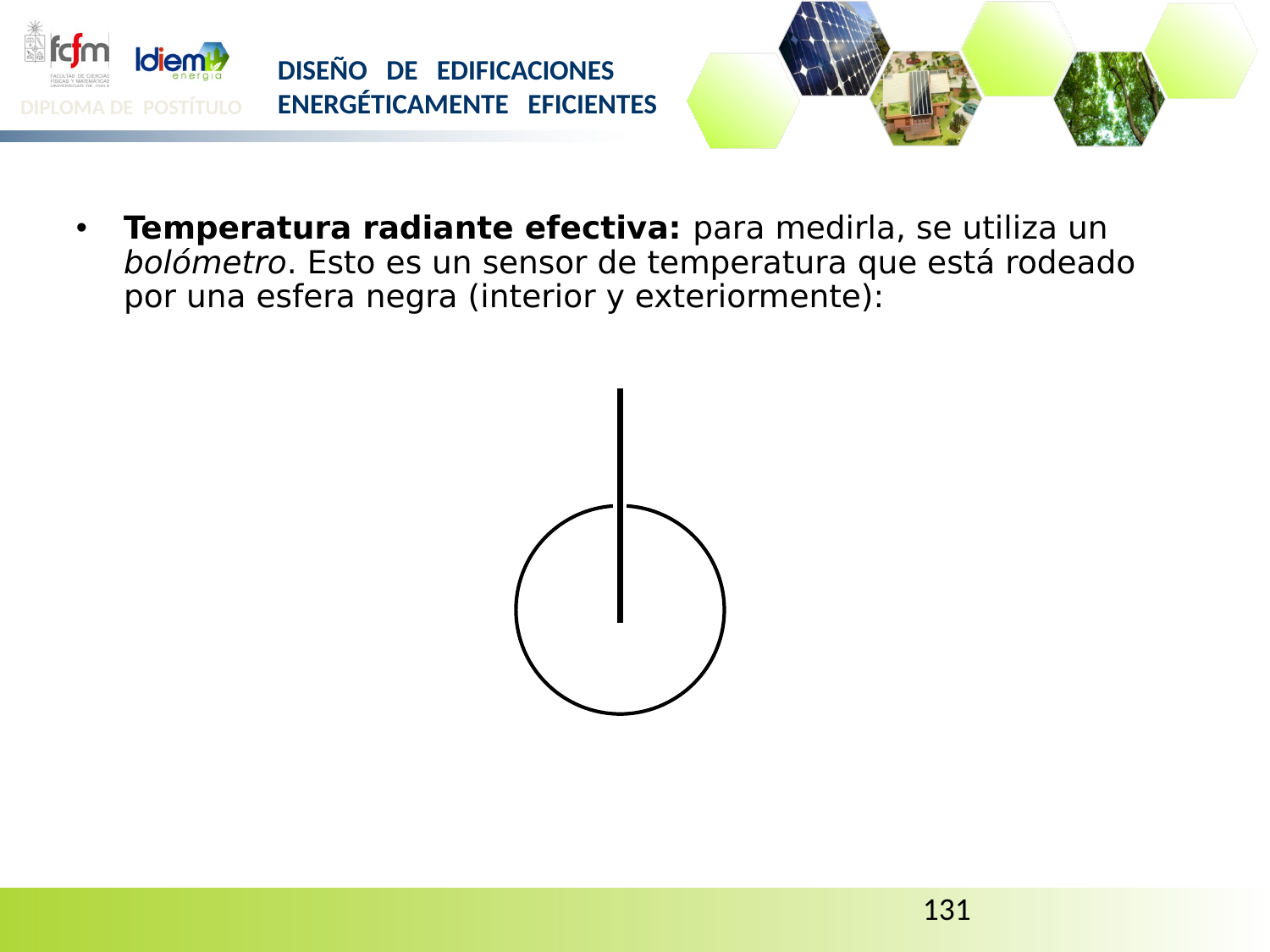

Temperatura radiante efectiva: para medirla, se utiliza un bolómetro. Esto es un sensor de temperatura que está rodeado por una esfera negra (interior y exteriormente):

131